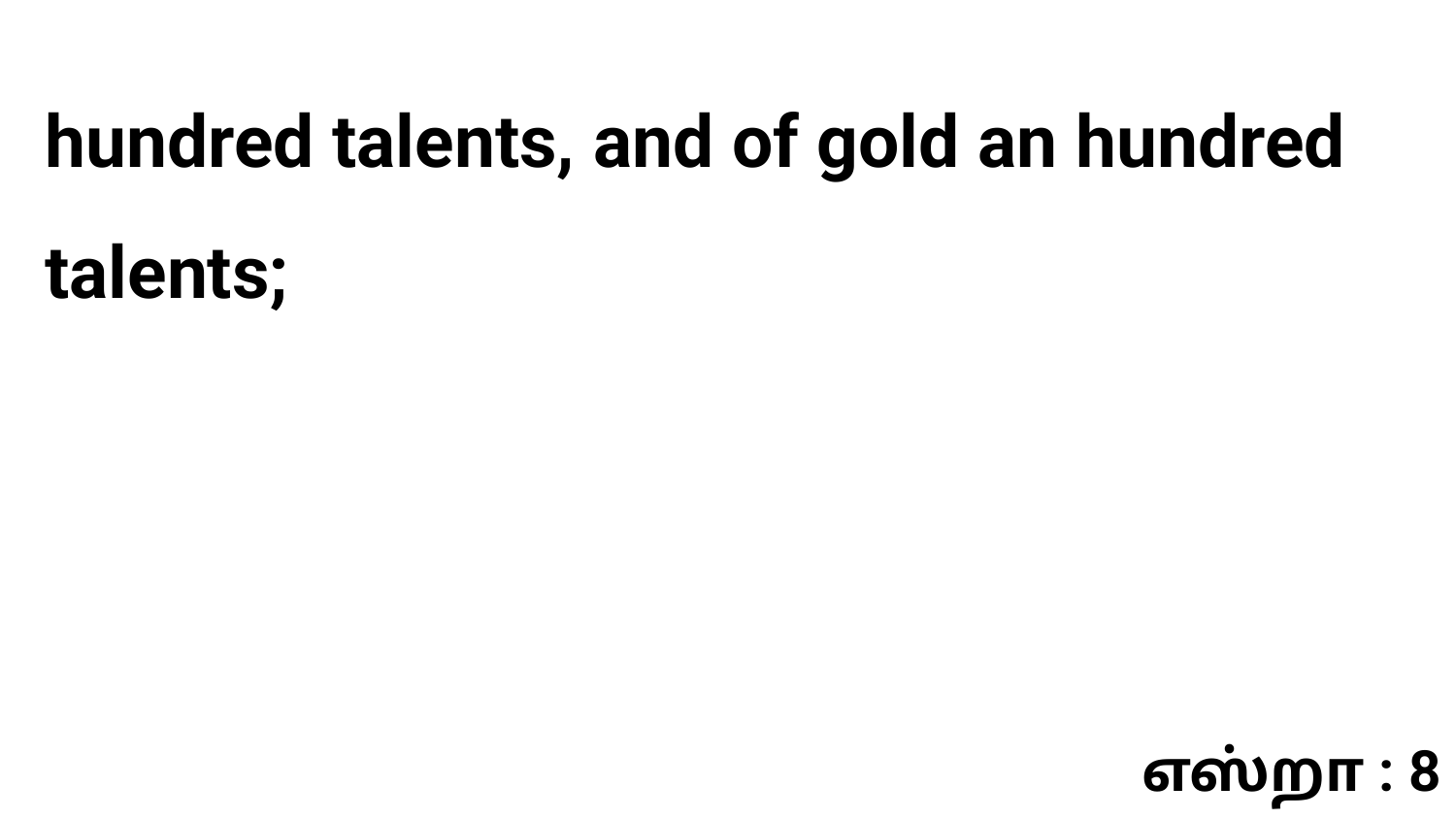

hundred talents, and of gold an hundred talents;
எஸ்றா : 8